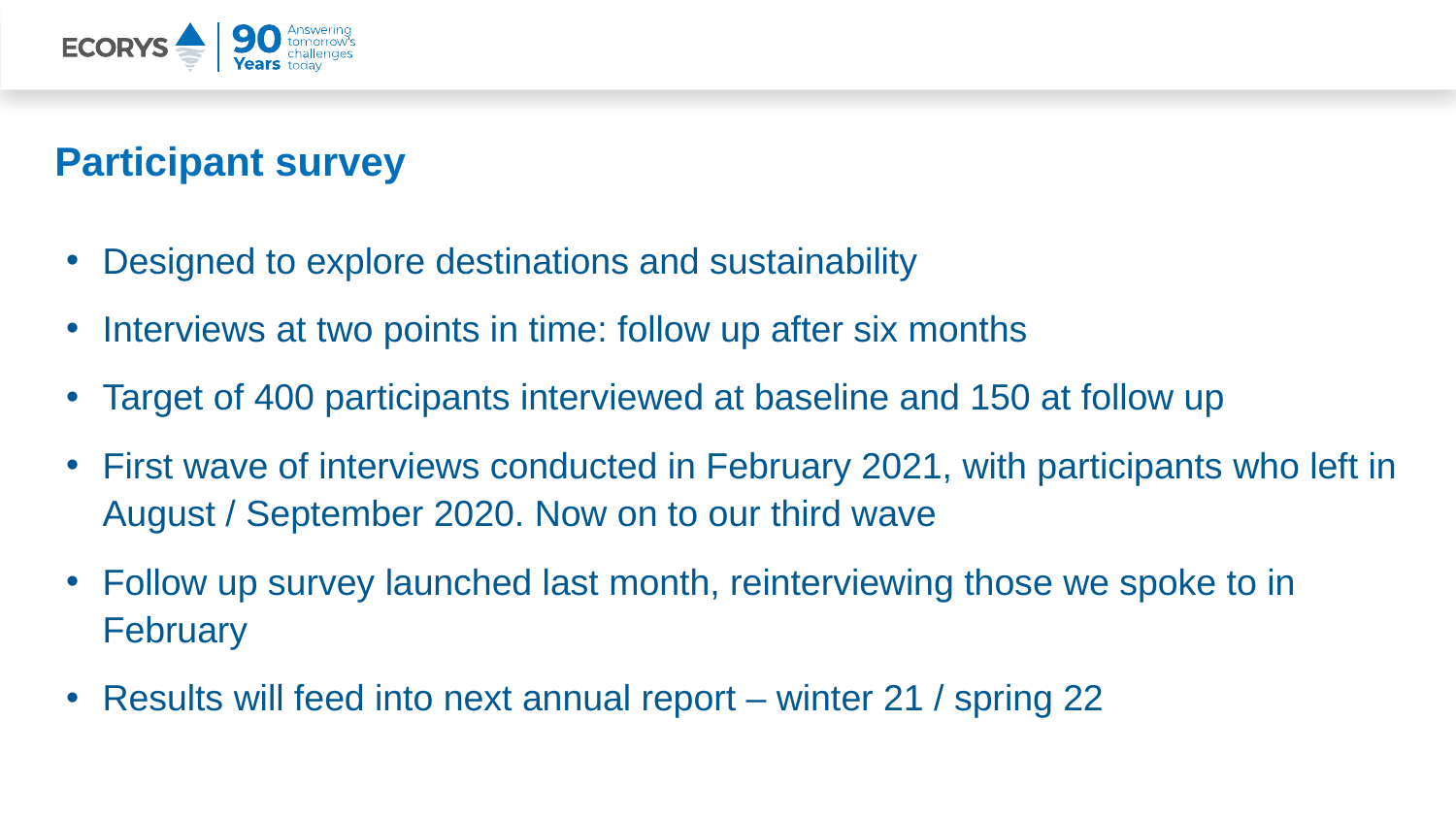

# Participant survey
Designed to explore destinations and sustainability
Interviews at two points in time: follow up after six months
Target of 400 participants interviewed at baseline and 150 at follow up
First wave of interviews conducted in February 2021, with participants who left in August / September 2020. Now on to our third wave
Follow up survey launched last month, reinterviewing those we spoke to in February
Results will feed into next annual report – winter 21 / spring 22